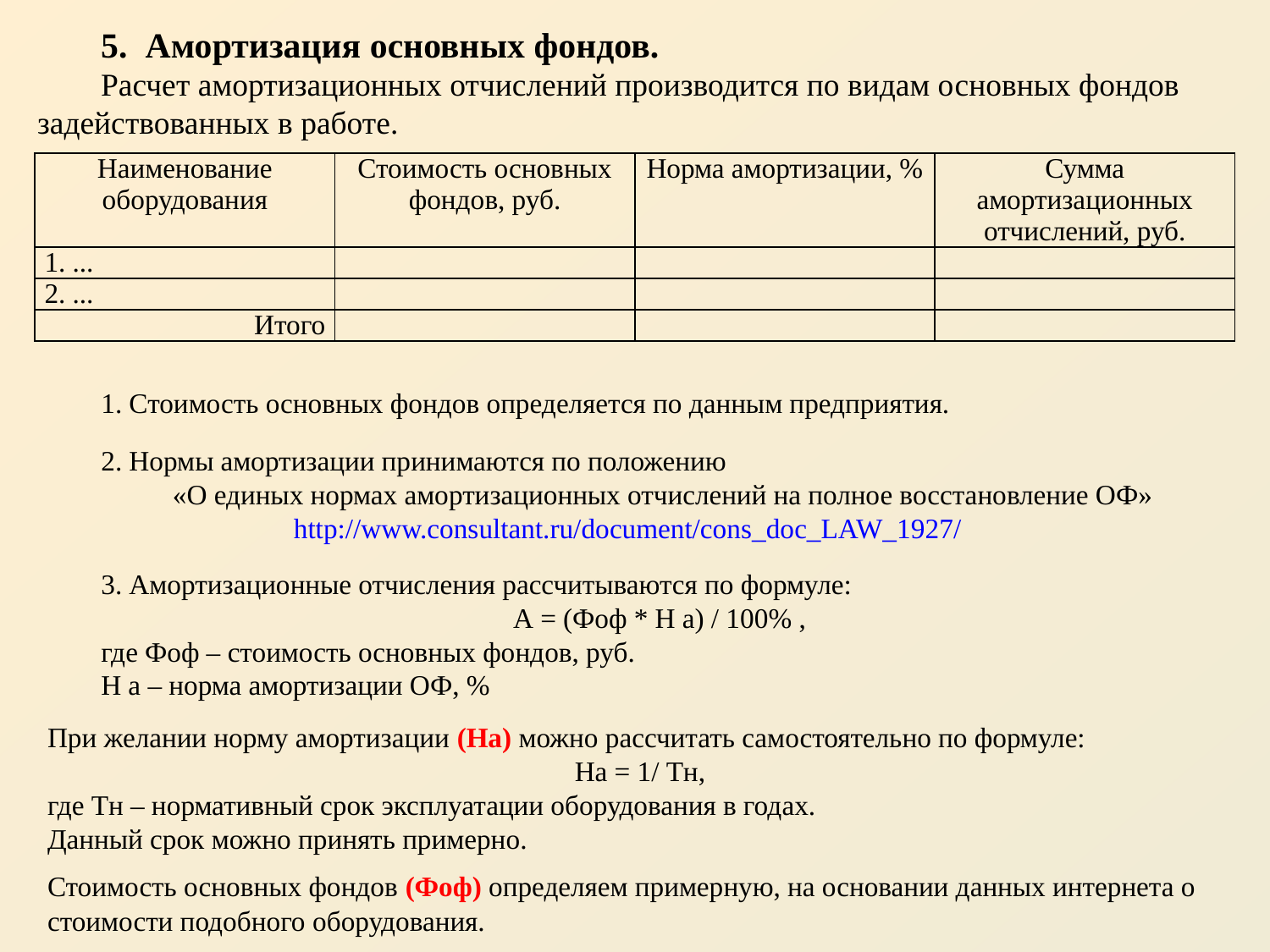

5.  Амортизация основных фондов.
Расчет амортизационных отчислений производится по видам основных фондов задействованных в работе.
| Наименование оборудования | Стоимость основных фондов, руб. | Норма амортизации, % | Сумма амортизационных отчислений, руб. |
| --- | --- | --- | --- |
| 1. ... |  |  |  |
| 2. ... |  |  |  |
| Итого |  |  |  |
1. Стоимость основных фондов определяется по данным предприятия.

2. Нормы амортизации принимаются по положению
«О единых нормах амортизационных отчислений на полное восстановление ОФ» http://www.consultant.ru/document/cons_doc_LAW_1927/

3. Амортизационные отчисления рассчитываются по формуле:
А = (Фоф * Н а) / 100% ,
где Фоф – стоимость основных фондов, руб.
Н а – норма амортизации ОФ, %
При желании норму амортизации (На) можно рассчитать самостоятельно по формуле:
На = 1/ Тн,
где Тн – нормативный срок эксплуатации оборудования в годах.
Данный срок можно принять примерно.
Стоимость основных фондов (Фоф) определяем примерную, на основании данных интернета о стоимости подобного оборудования.